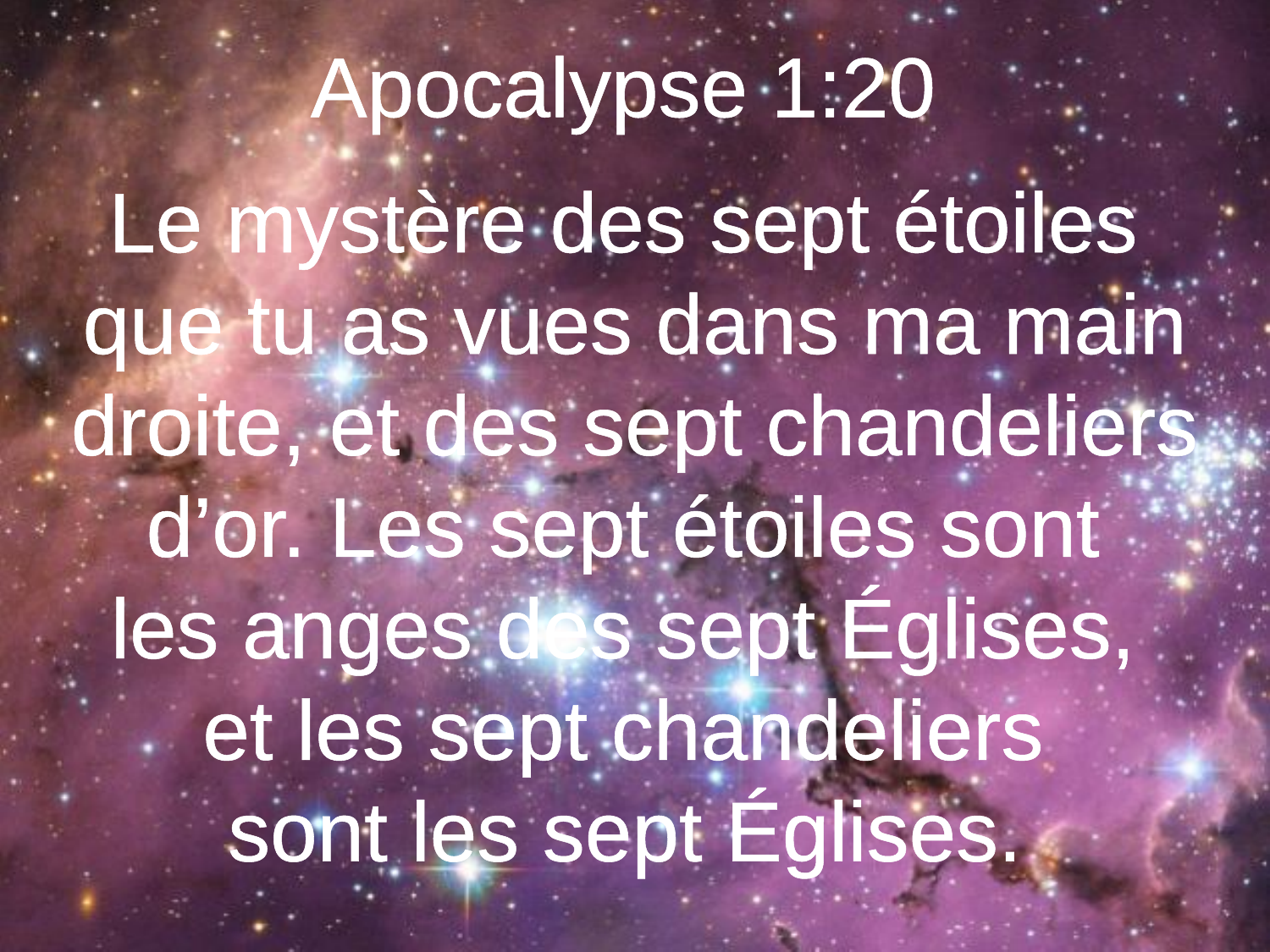

Apocalypse 1:20
Le mystère des sept étoiles
que tu as vues dans ma main droite, et des sept chandeliers d’or. Les sept étoiles sont
les anges des sept Églises,
et les sept chandeliers
sont les sept Églises.